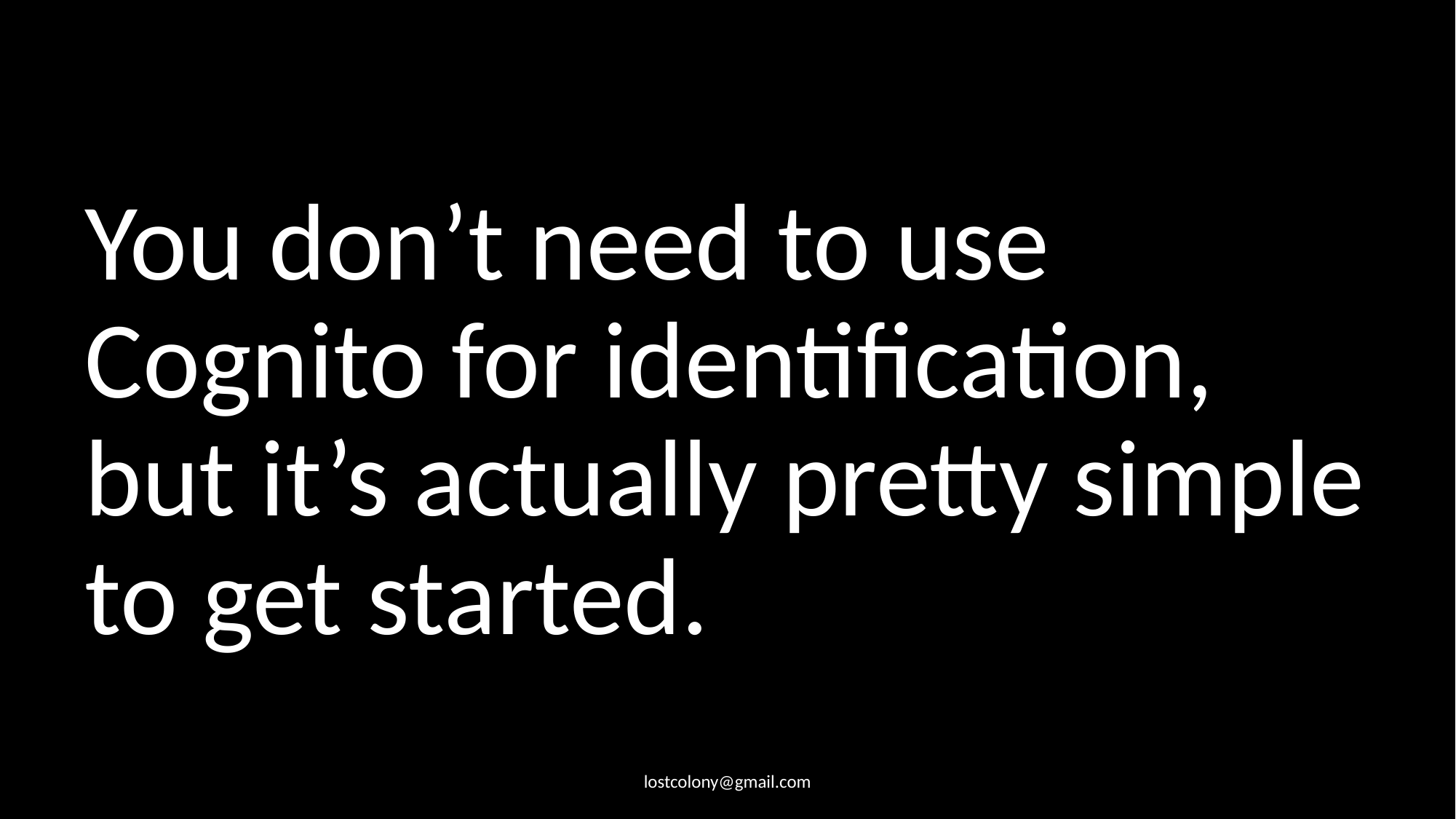

# You don’t need to use Cognito for identification, but it’s actually pretty simple to get started.
lostcolony@gmail.com